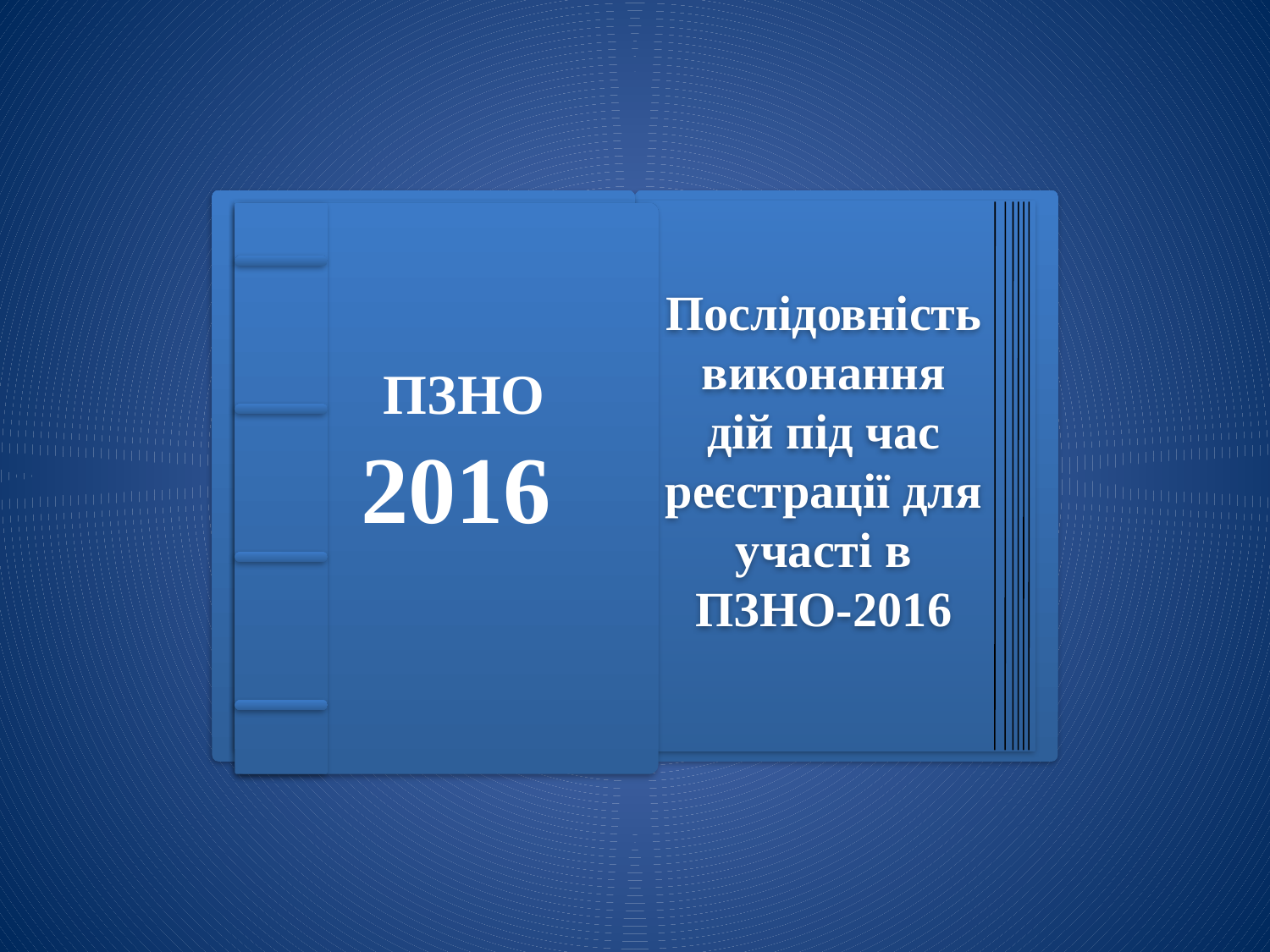

Послідовність виконання дій під час реєстрації для участі в ПЗНО-2016

  ПЗНО
 2016